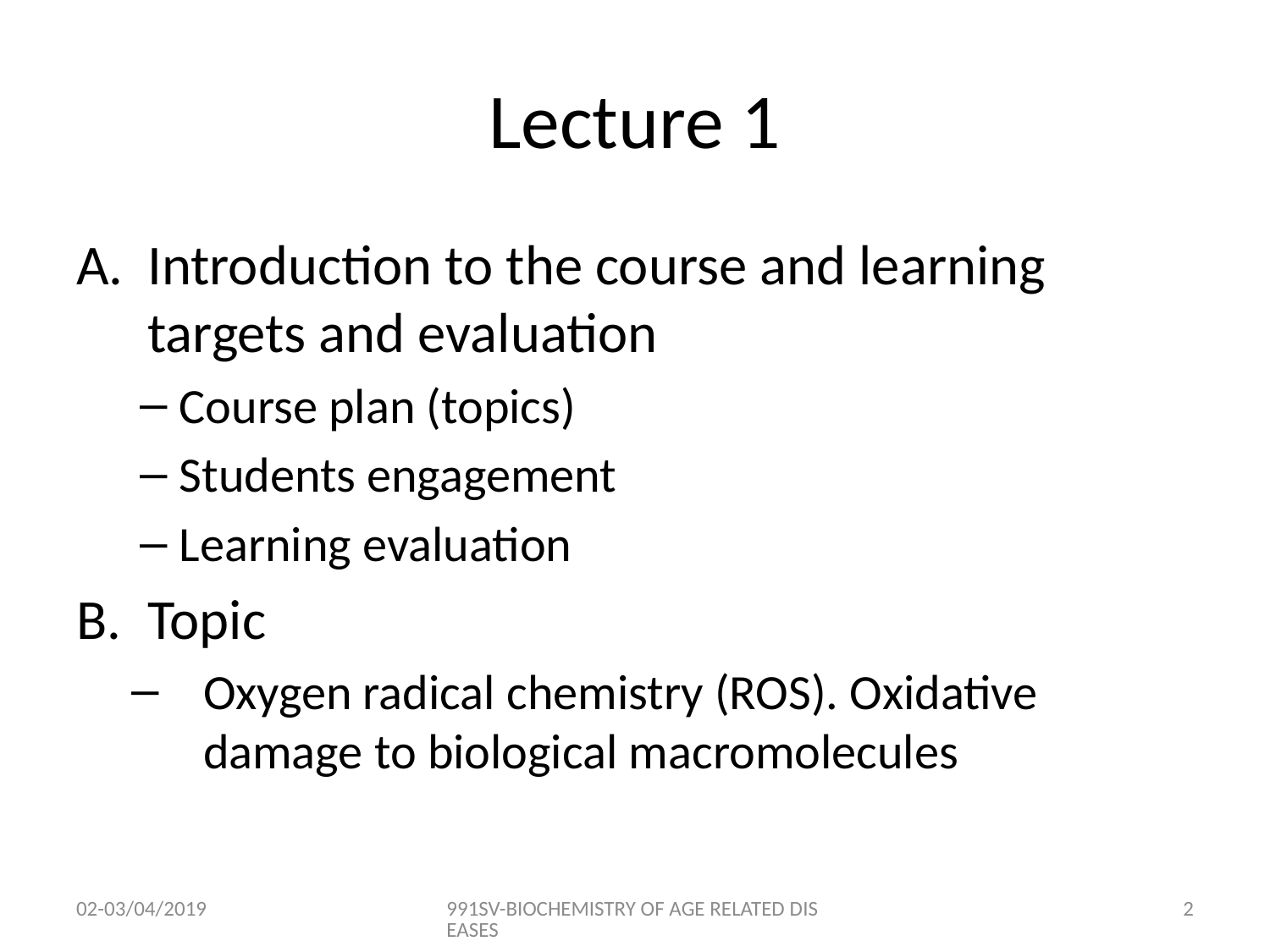

# Lecture 1
Introduction to the course and learning targets and evaluation
Course plan (topics)
Students engagement
Learning evaluation
Topic
Oxygen radical chemistry (ROS). Oxidative damage to biological macromolecules

02-03/04/2019
991SV-BIOCHEMISTRY OF AGE RELATED DISEASES
2